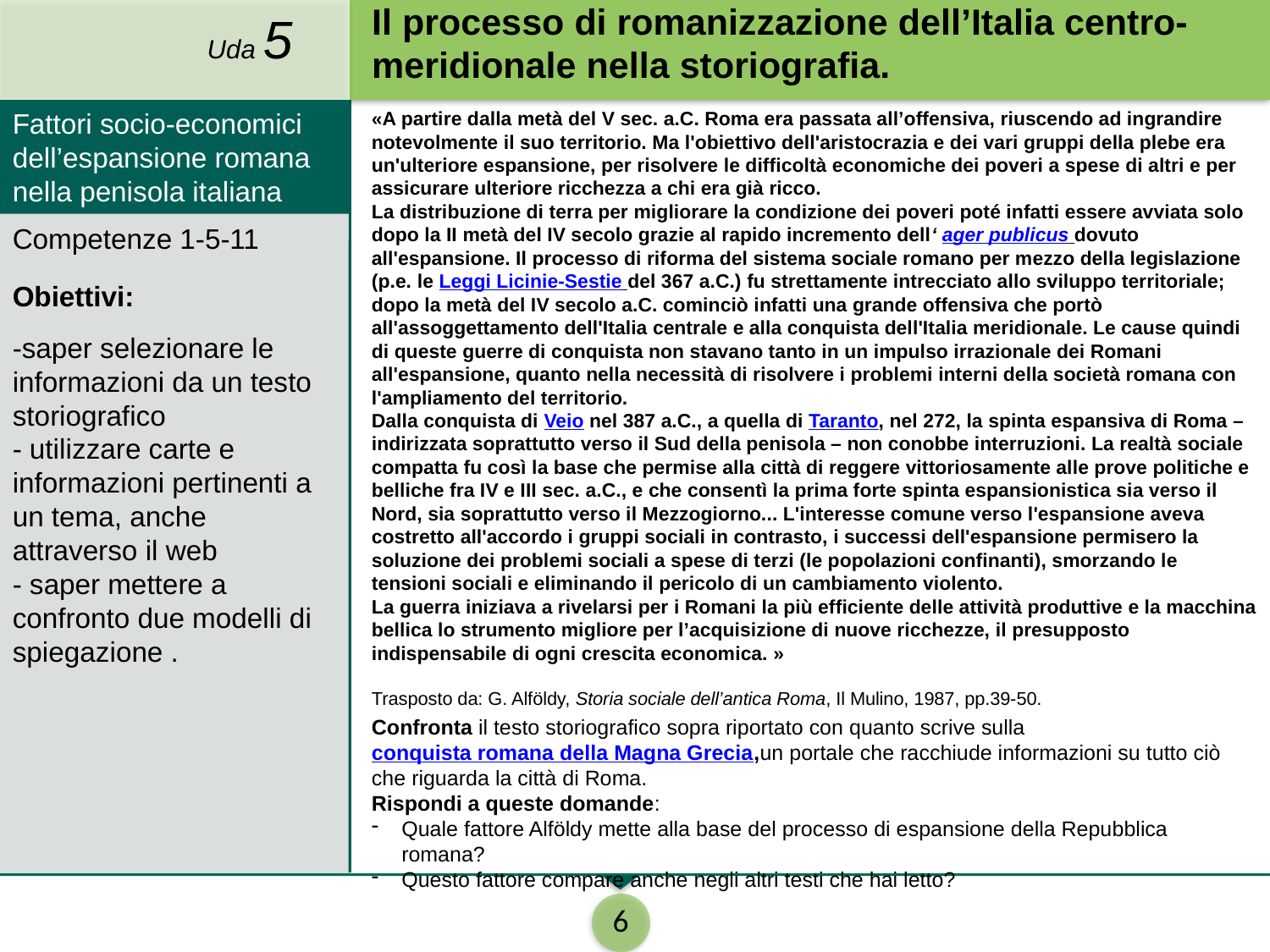

Uda 5
# Il processo di romanizzazione dell’Italia centro-meridionale nella storiografia.

Fattori socio-economici dell’espansione romana nella penisola italiana
«A partire dalla metà del V sec. a.C. Roma era passata all’offensiva, riuscendo ad ingrandire notevolmente il suo territorio. Ma l'obiettivo dell'aristocrazia e dei vari gruppi della plebe era un'ulteriore espansione, per risolvere le difficoltà economiche dei poveri a spese di altri e per assicurare ulteriore ricchezza a chi era già ricco.
La distribuzione di terra per migliorare la condizione dei poveri poté infatti essere avviata solo dopo la II metà del IV secolo grazie al rapido incremento dell‘ ager publicus dovuto all'espansione. Il processo di riforma del sistema sociale romano per mezzo della legislazione (p.e. le Leggi Licinie-Sestie del 367 a.C.) fu strettamente intrecciato allo sviluppo territoriale; dopo la metà del IV secolo a.C. cominciò infatti una grande offensiva che portò all'assoggettamento dell'Italia centrale e alla conquista dell'Italia meridionale. Le cause quindi di queste guerre di conquista non stavano tanto in un impulso irrazionale dei Romani all'espansione, quanto nella necessità di risolvere i problemi interni della società romana con l'ampliamento del territorio.
Dalla conquista di Veio nel 387 a.C., a quella di Taranto, nel 272, la spinta espansiva di Roma – indirizzata soprattutto verso il Sud della penisola – non conobbe interruzioni. La realtà sociale compatta fu così la base che permise alla città di reggere vittoriosamente alle prove politiche e belliche fra IV e III sec. a.C., e che consentì la prima forte spinta espansionistica sia verso il Nord, sia soprattutto verso il Mezzogiorno... L'interesse comune verso l'espansione aveva costretto all'accordo i gruppi sociali in contrasto, i successi dell'espansione permisero la soluzione dei problemi sociali a spese di terzi (le popolazioni confinanti), smorzando le tensioni sociali e eliminando il pericolo di un cambiamento violento.
La guerra iniziava a rivelarsi per i Romani la più efficiente delle attività produttive e la macchina bellica lo strumento migliore per l’acquisizione di nuove ricchezze, il presupposto indispensabile di ogni crescita economica. »

Trasposto da: G. Alföldy, Storia sociale dell’antica Roma, Il Mulino, 1987, pp.39-50.

Competenze 1-5-11
Obiettivi:
-saper selezionare le informazioni da un testo storiografico
- utilizzare carte e informazioni pertinenti a un tema, anche attraverso il web
- saper mettere a confronto due modelli di spiegazione .
Confronta il testo storiografico sopra riportato con quanto scrive sulla conquista romana della Magna Grecia,un portale che racchiude informazioni su tutto ciò che riguarda la città di Roma.
Rispondi a queste domande:
Quale fattore Alföldy mette alla base del processo di espansione della Repubblica romana?
Questo fattore compare anche negli altri testi che hai letto?

6